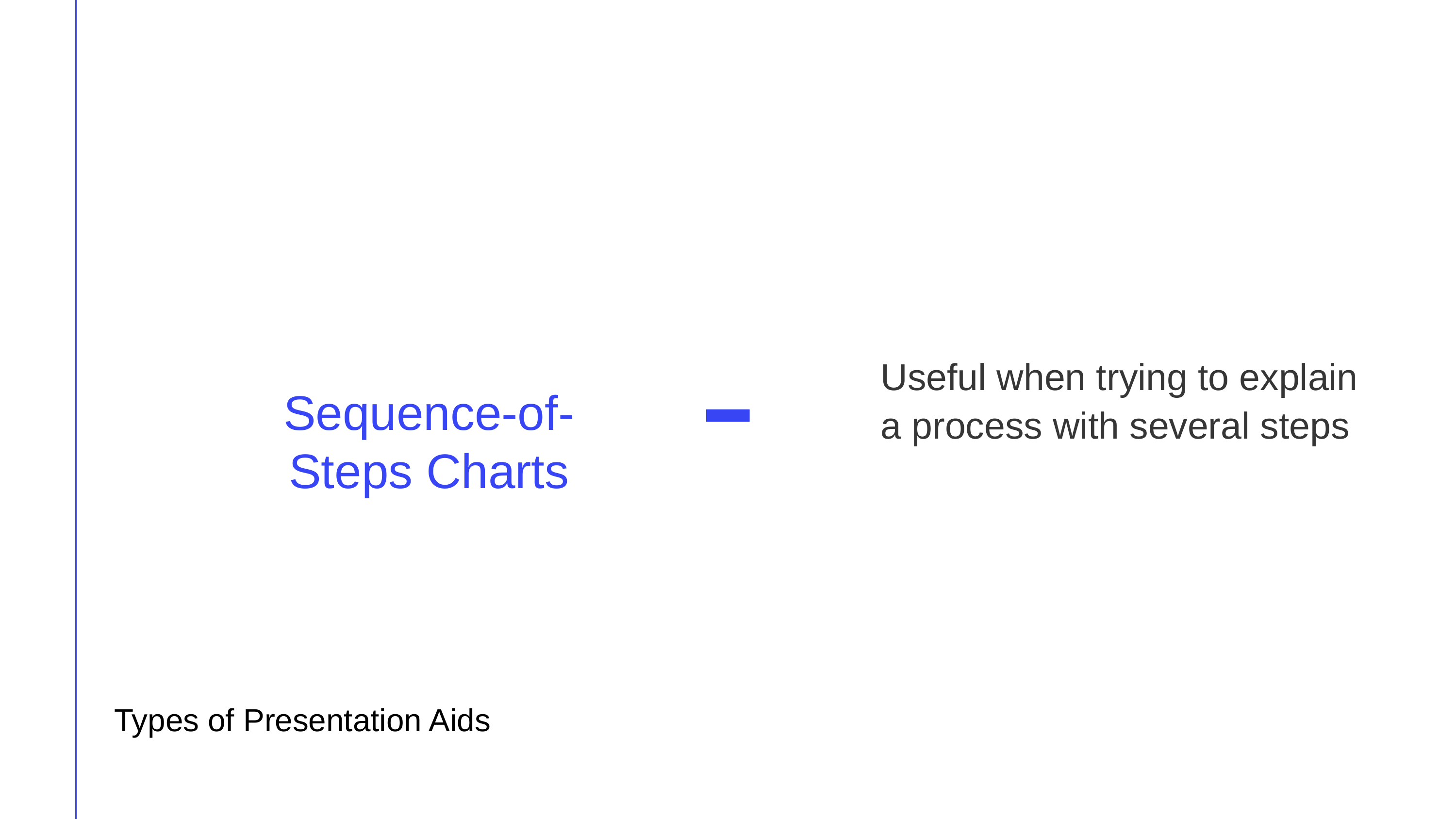

Useful when trying to explain a process with several steps
Sequence-of-Steps Charts

Types of Presentation Aids